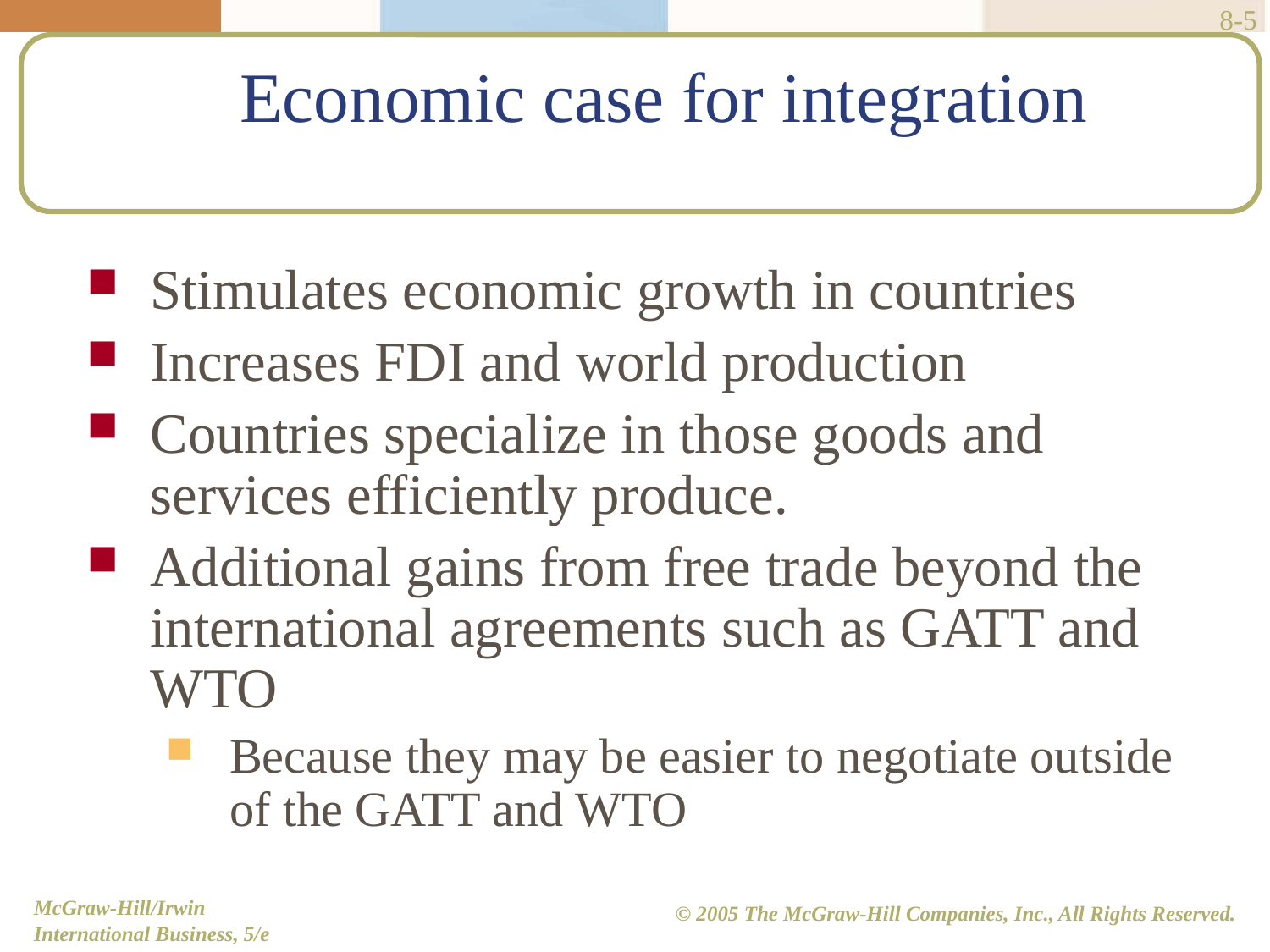

8-5
# Economic case for integration
Stimulates economic growth in countries
Increases FDI and world production
Countries specialize in those goods and services efficiently produce.
Additional gains from free trade beyond the international agreements such as GATT and WTO
Because they may be easier to negotiate outside of the GATT and WTO